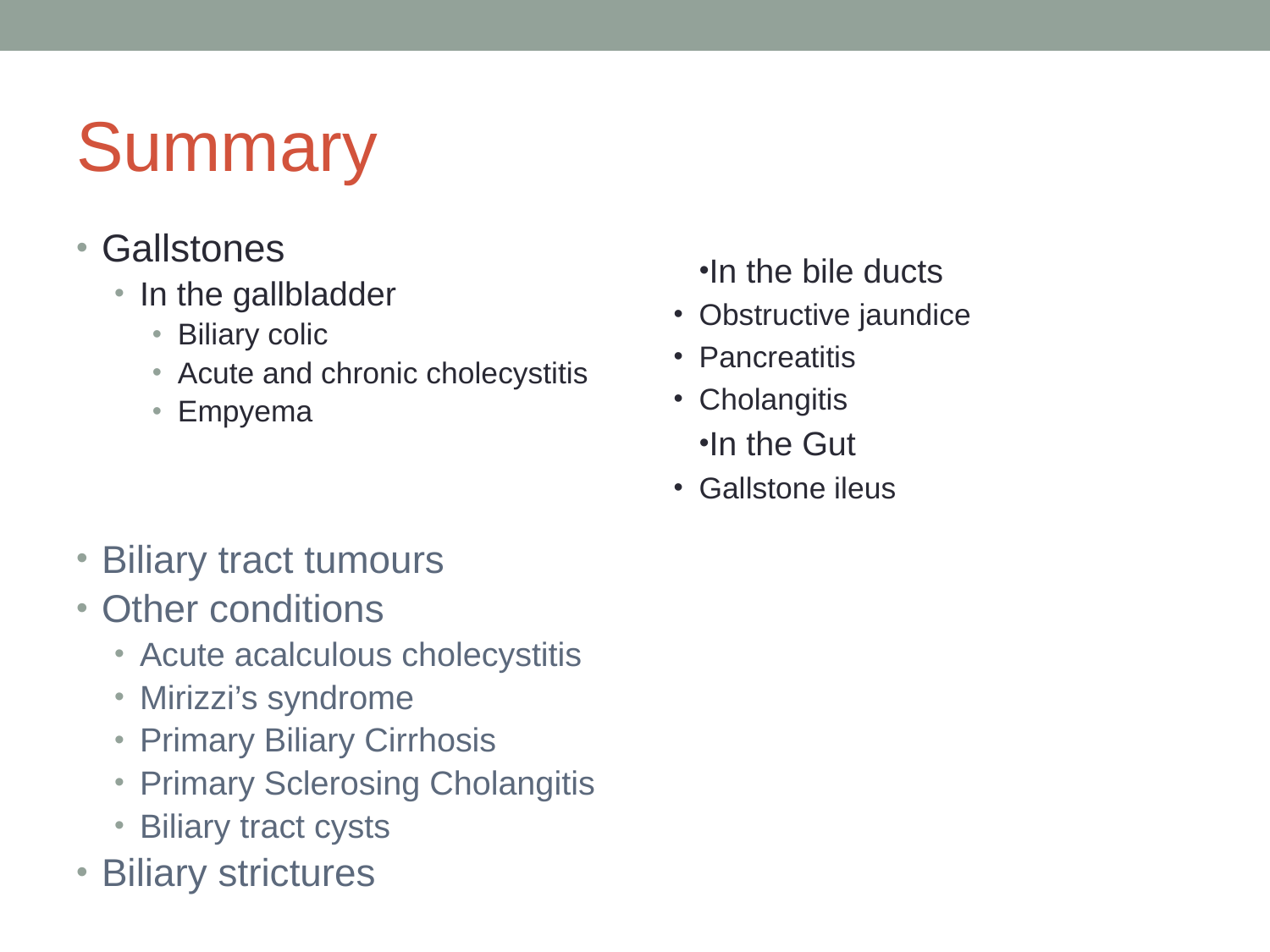

# Summary
Gallstones
In the gallbladder
Biliary colic
Acute and chronic cholecystitis
Empyema

Biliary tract tumours
Other conditions
Acute acalculous cholecystitis
Mirizzi’s syndrome
Primary Biliary Cirrhosis
Primary Sclerosing Cholangitis
Biliary tract cysts
Biliary strictures

In the bile ducts
Obstructive jaundice
Pancreatitis
Cholangitis
In the Gut
Gallstone ileus